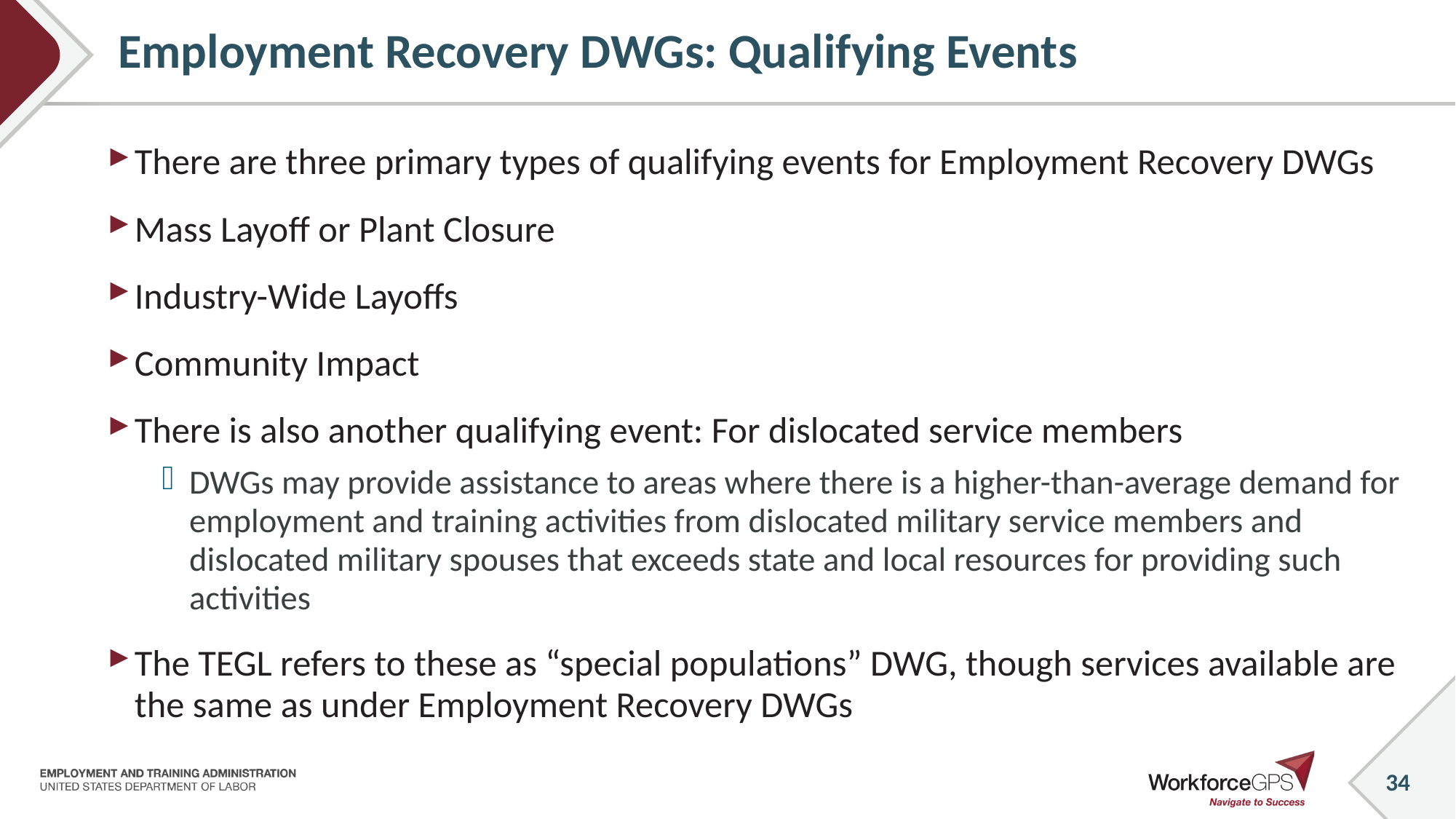

# Employment Recovery DWGs: Qualifying Events
There are three primary types of qualifying events for Employment Recovery DWGs
Mass Layoff or Plant Closure
Industry-Wide Layoffs
Community Impact
There is also another qualifying event: For dislocated service members
DWGs may provide assistance to areas where there is a higher-than-average demand for employment and training activities from dislocated military service members and dislocated military spouses that exceeds state and local resources for providing such activities
The TEGL refers to these as “special populations” DWG, though services available are the same as under Employment Recovery DWGs

34